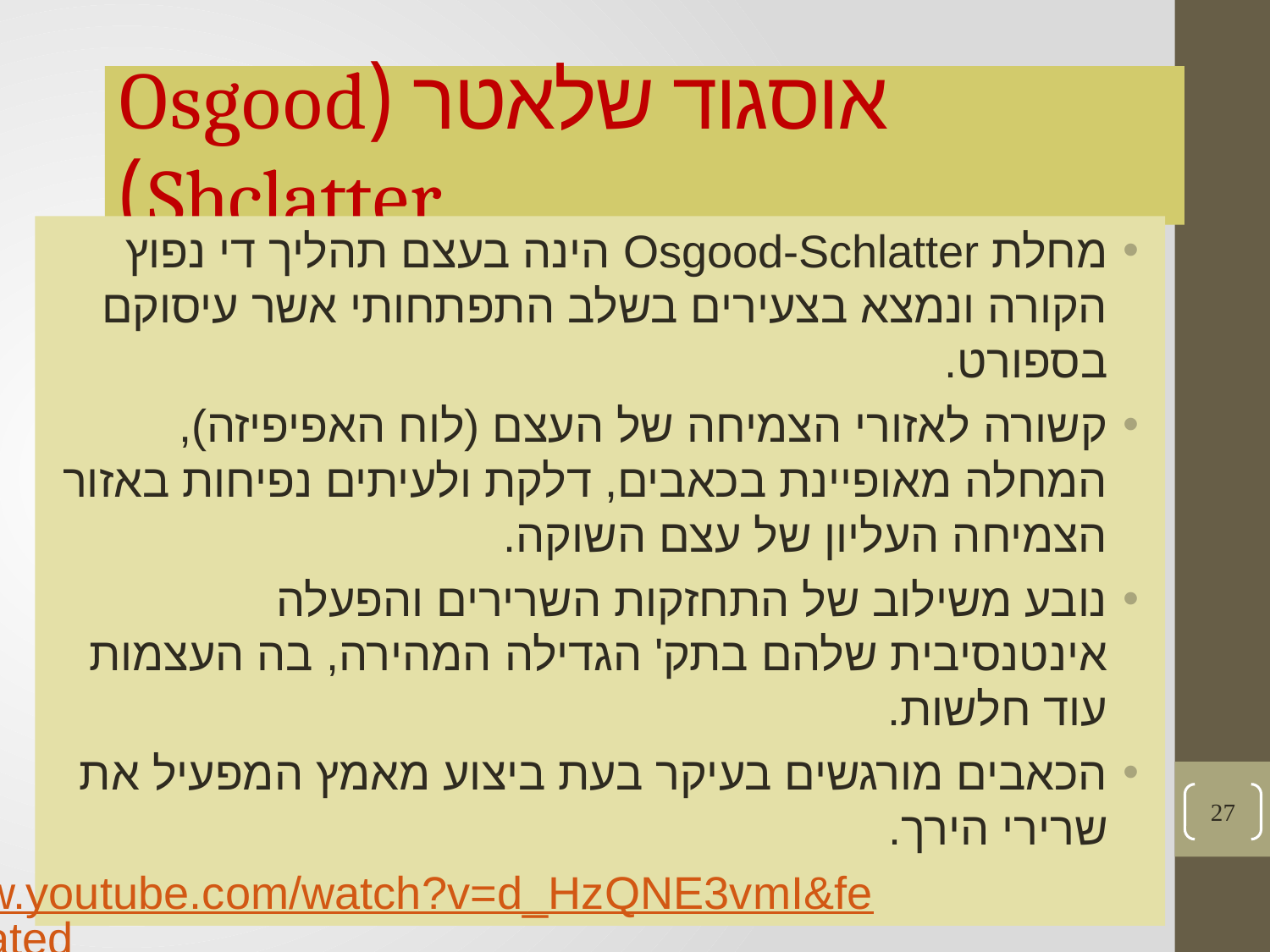

# אוסגוד שלאטר (Osgood Shclatter)
מחלת Osgood-Schlatter הינה בעצם תהליך די נפוץ הקורה ונמצא בצעירים בשלב התפתחותי אשר עיסוקם בספורט.
קשורה לאזורי הצמיחה של העצם (לוח האפיפיזה), המחלה מאופיינת בכאבים, דלקת ולעיתים נפיחות באזור הצמיחה העליון של עצם השוקה.
נובע משילוב של התחזקות השרירים והפעלה אינטנסיבית שלהם בתק' הגדילה המהירה, בה העצמות עוד חלשות.
הכאבים מורגשים בעיקר בעת ביצוע מאמץ המפעיל את שרירי הירך.
http://www.youtube.com/watch?v=d_HzQNE3vmI&feature=related

27